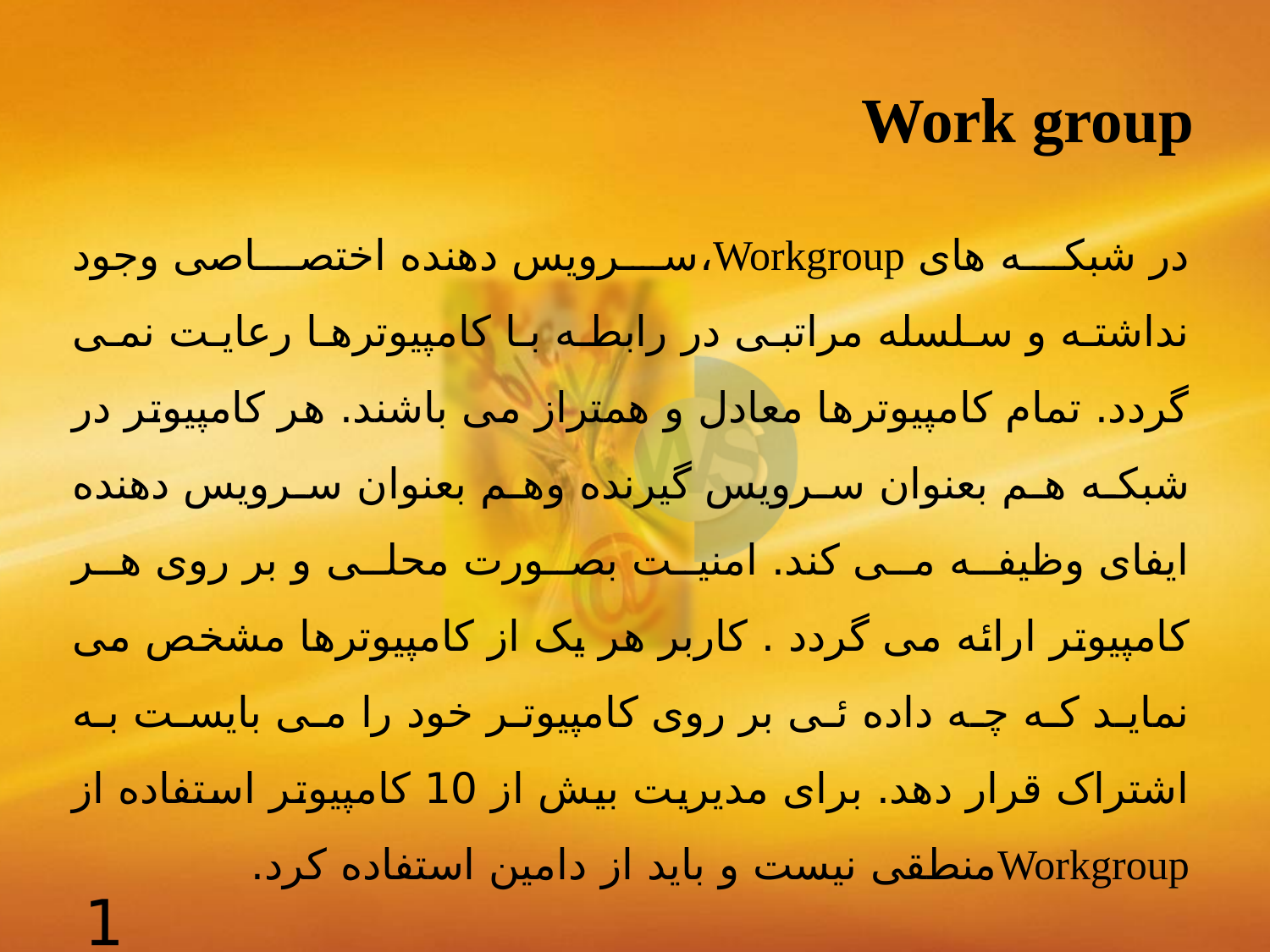

# Work group
در شبکه های Workgroup،سرویس دهنده اختصاصی وجود نداشته و سلسله مراتبی در رابطه با کامپیوترها رعایت نمی گردد. تمام کامپیوترها معادل و همتراز می باشند. هر کامپیوتر در شبکه هم بعنوان سرویس گیرنده وهم بعنوان سرویس دهنده ایفای وظیفه می کند. امنیت بصورت محلی و بر روی هر کامپیوتر ارائه می گردد . کاربر هر یک از کامپیوترها مشخص می نماید که چه داده ئی بر روی کامپیوتر خود را می بایست به اشتراک قرار دهد. برای مدیریت بیش از 10 کامپیوتر استفاده از Workgroupمنطقی نیست و باید از دامین استفاده کرد.

11